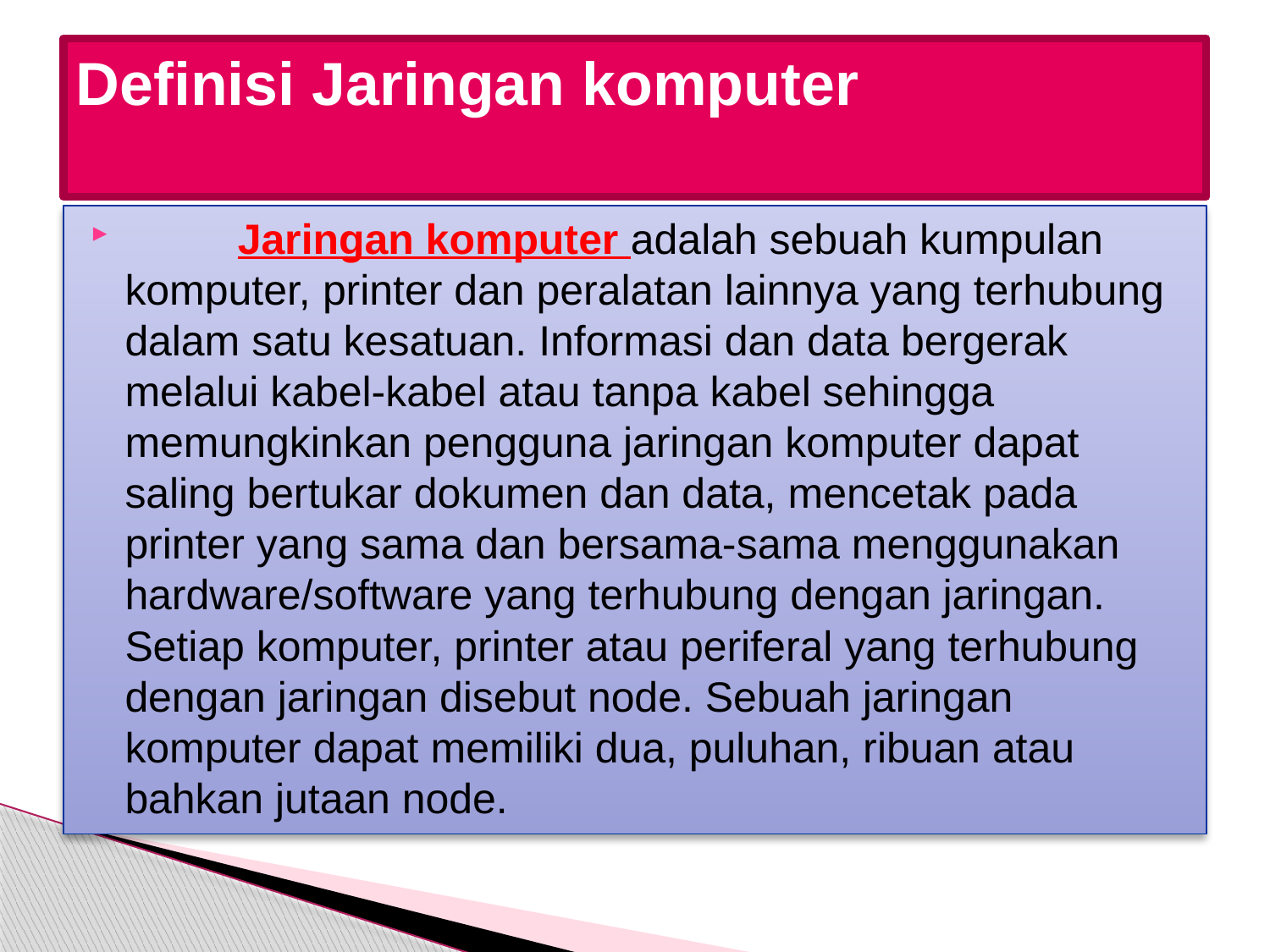

# Definisi Jaringan komputer
	Jaringan komputer adalah sebuah kumpulan komputer, printer dan peralatan lainnya yang terhubung dalam satu kesatuan. Informasi dan data bergerak melalui kabel-kabel atau tanpa kabel sehingga memungkinkan pengguna jaringan komputer dapat saling bertukar dokumen dan data, mencetak pada printer yang sama dan bersama-sama menggunakan hardware/software yang terhubung dengan jaringan. Setiap komputer, printer atau periferal yang terhubung dengan jaringan disebut node. Sebuah jaringan komputer dapat memiliki dua, puluhan, ribuan atau bahkan jutaan node.